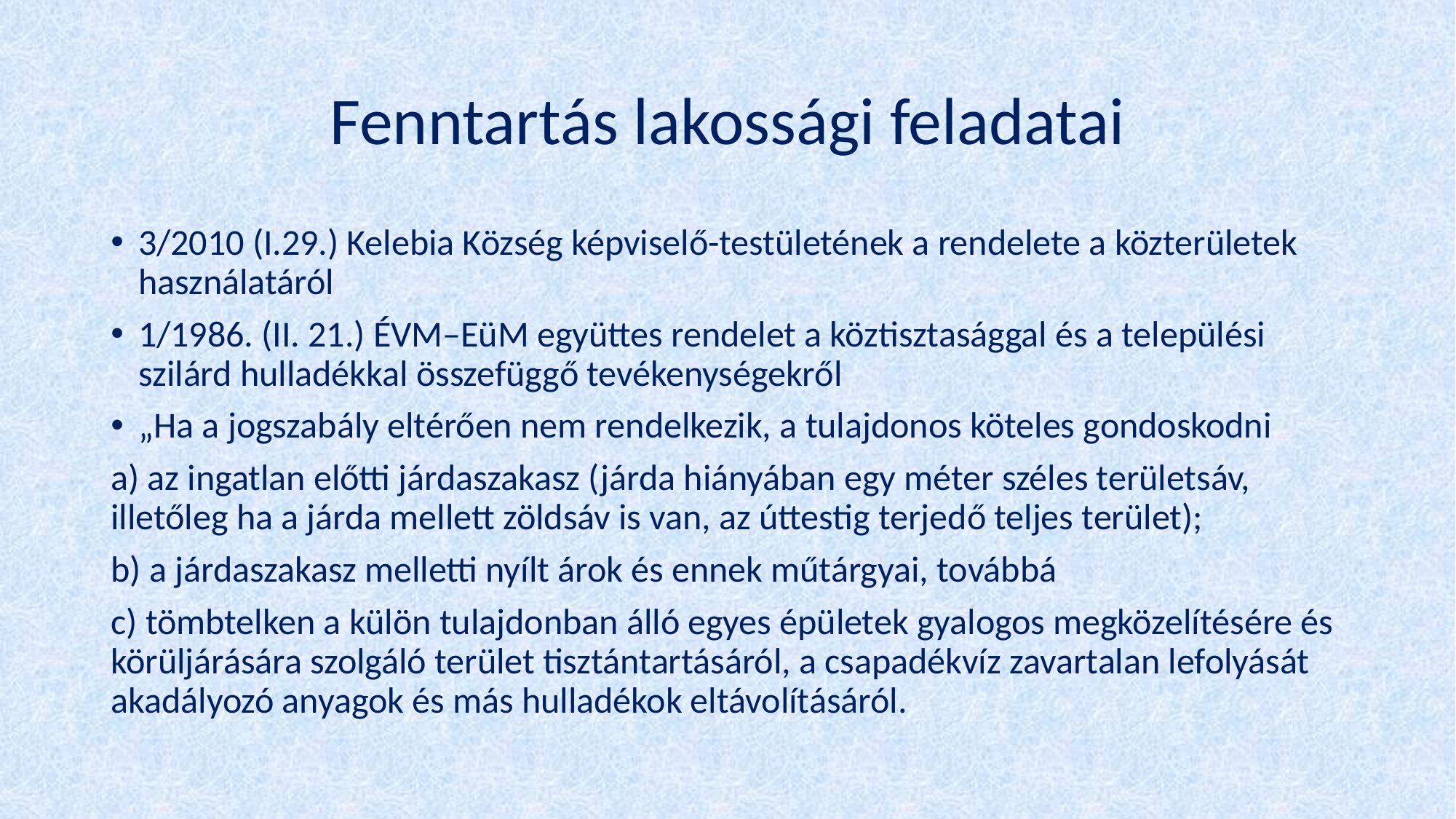

# Fenntartás lakossági feladatai
3/2010 (I.29.) Kelebia Község képviselő-testületének a rendelete a közterületek használatáról
1/1986. (II. 21.) ÉVM–EüM együttes rendelet a köztisztasággal és a települési szilárd hulladékkal összefüggő tevékenységekről
„Ha a jogszabály eltérően nem rendelkezik, a tulajdonos köteles gondoskodni
a) az ingatlan előtti járdaszakasz (járda hiányában egy méter széles területsáv, illetőleg ha a járda mellett zöldsáv is van, az úttestig terjedő teljes terület);
b) a járdaszakasz melletti nyílt árok és ennek műtárgyai, továbbá
c) tömbtelken a külön tulajdonban álló egyes épületek gyalogos megközelítésére és körüljárására szolgáló terület tisztántartásáról, a csapadékvíz zavartalan lefolyását akadályozó anyagok és más hulladékok eltávolításáról.